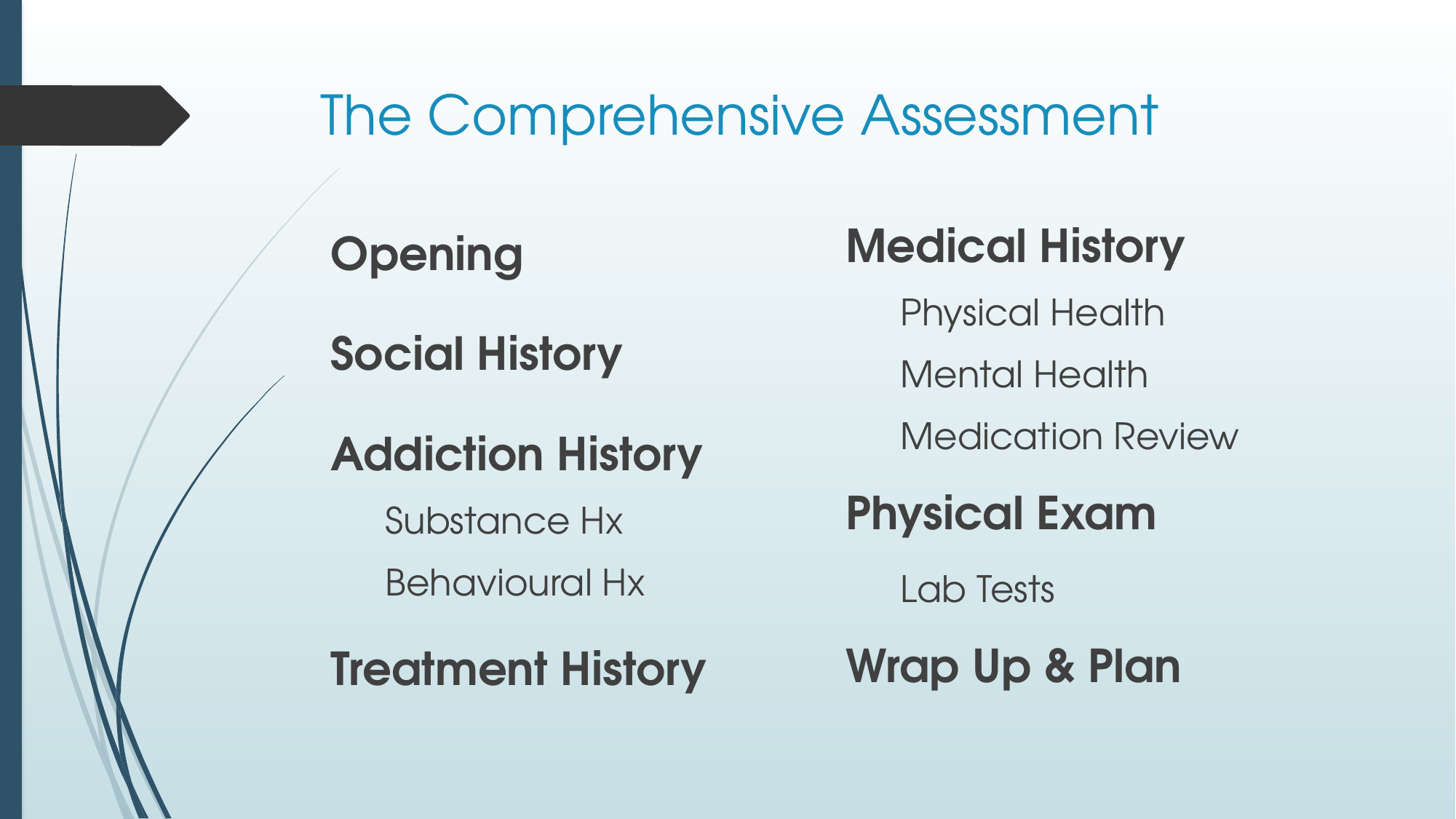

# The Comprehensive Assessment
Medical History
Physical Health
Mental Health
Medication Review
Physical Exam
Lab Tests
Wrap Up & Plan
Opening
Social History
Addiction History
Substance Hx
Behavioural Hx
Treatment History